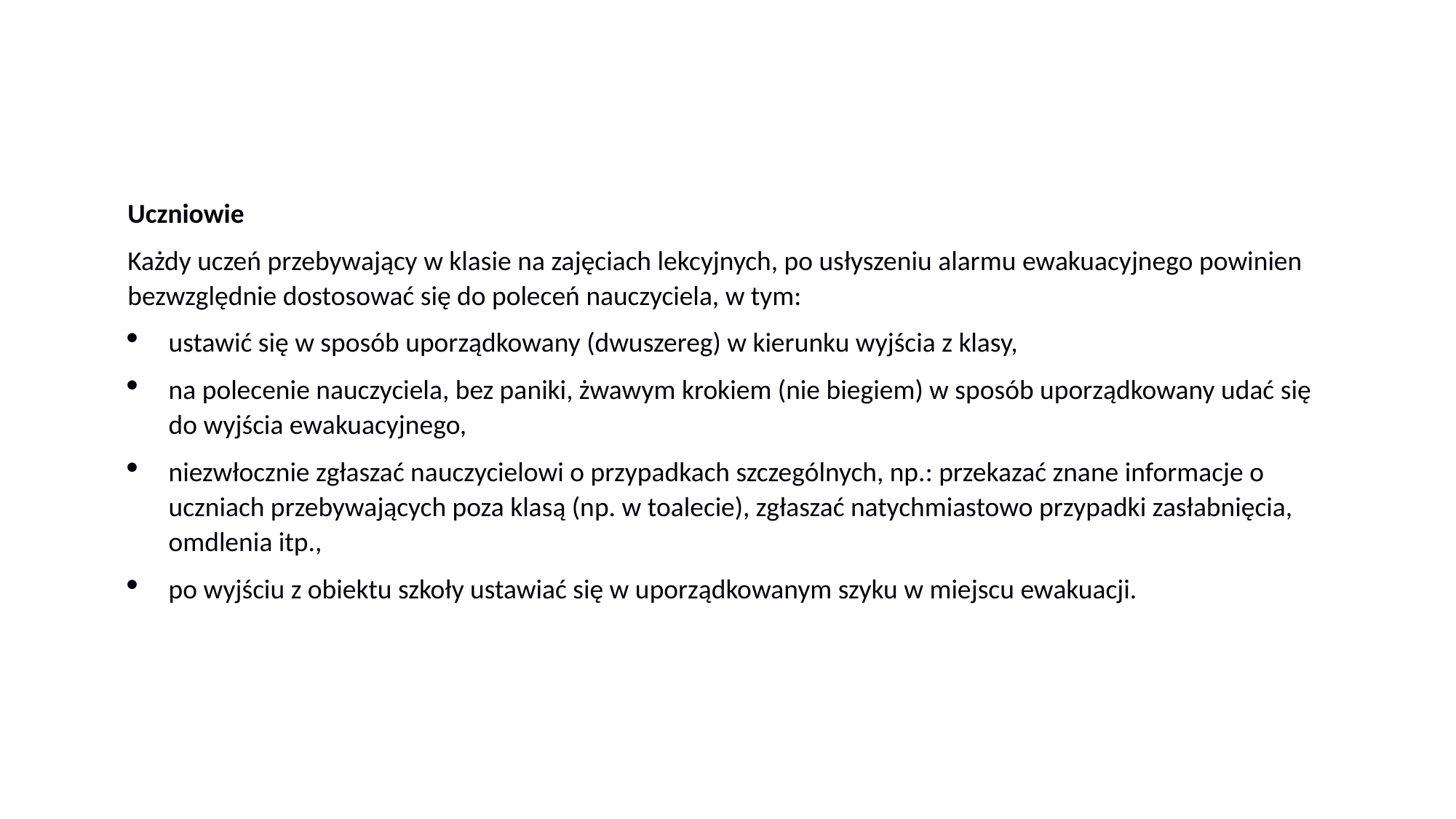

Uczniowie
Każdy uczeń przebywający w klasie na zajęciach lekcyjnych, po usłyszeniu alarmu ewakuacyjnego powinien bezwzględnie dostosować się do poleceń nauczyciela, w tym:
ustawić się w sposób uporządkowany (dwuszereg) w kierunku wyjścia z klasy,
na polecenie nauczyciela, bez paniki, żwawym krokiem (nie biegiem) w sposób uporządkowany udać się do wyjścia ewakuacyjnego,
niezwłocznie zgłaszać nauczycielowi o przypadkach szczególnych, np.: przekazać znane informacje o uczniach przebywających poza klasą (np. w toalecie), zgłaszać natychmiastowo przypadki zasłabnięcia, omdlenia itp.,
po wyjściu z obiektu szkoły ustawiać się w uporządkowanym szyku w miejscu ewakuacji.